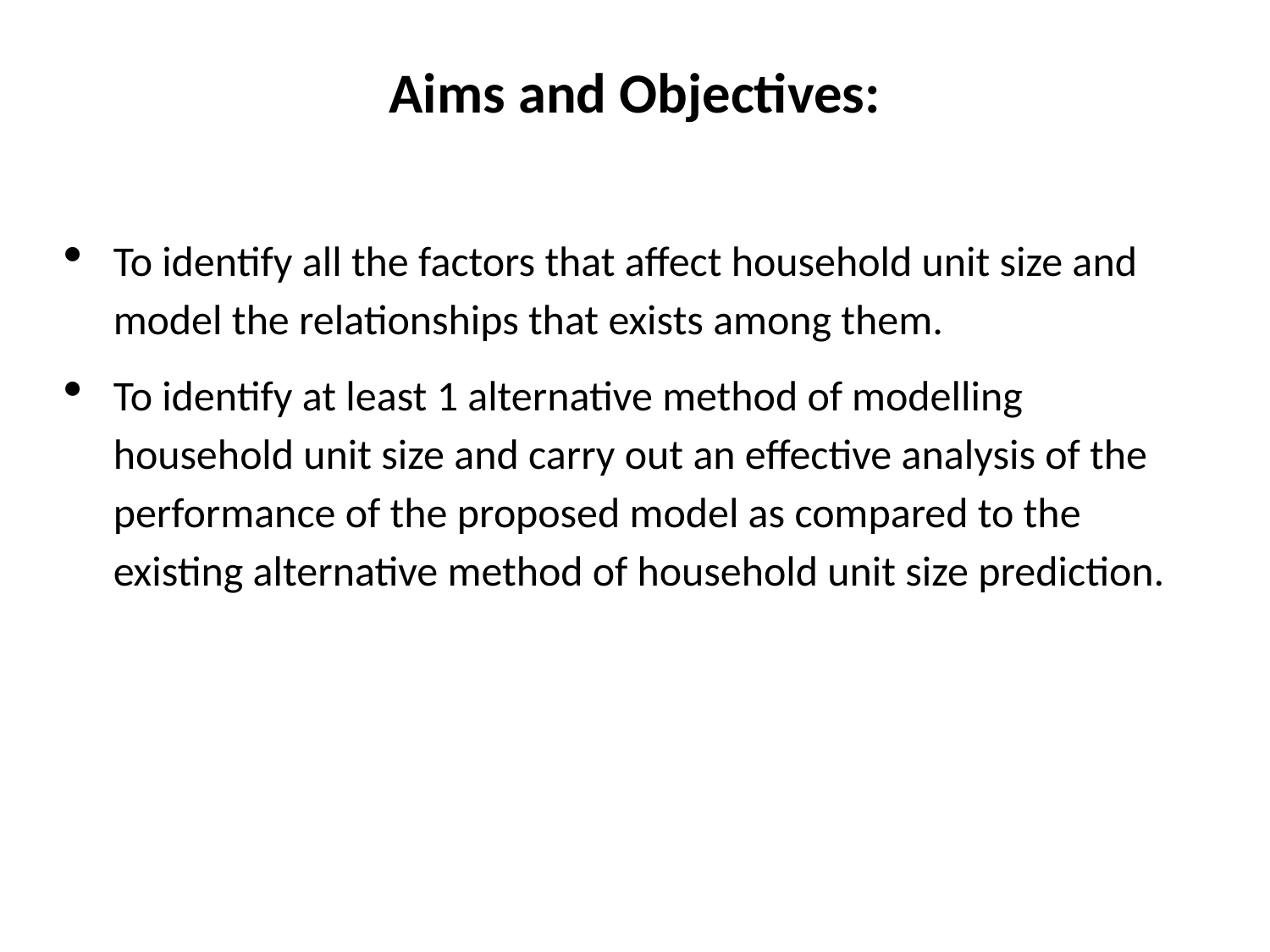

# Aims and Objectives:

To identify all the factors that affect household unit size and model the relationships that exists among them.
To identify at least 1 alternative method of modelling household unit size and carry out an effective analysis of the performance of the proposed model as compared to the existing alternative method of household unit size prediction.